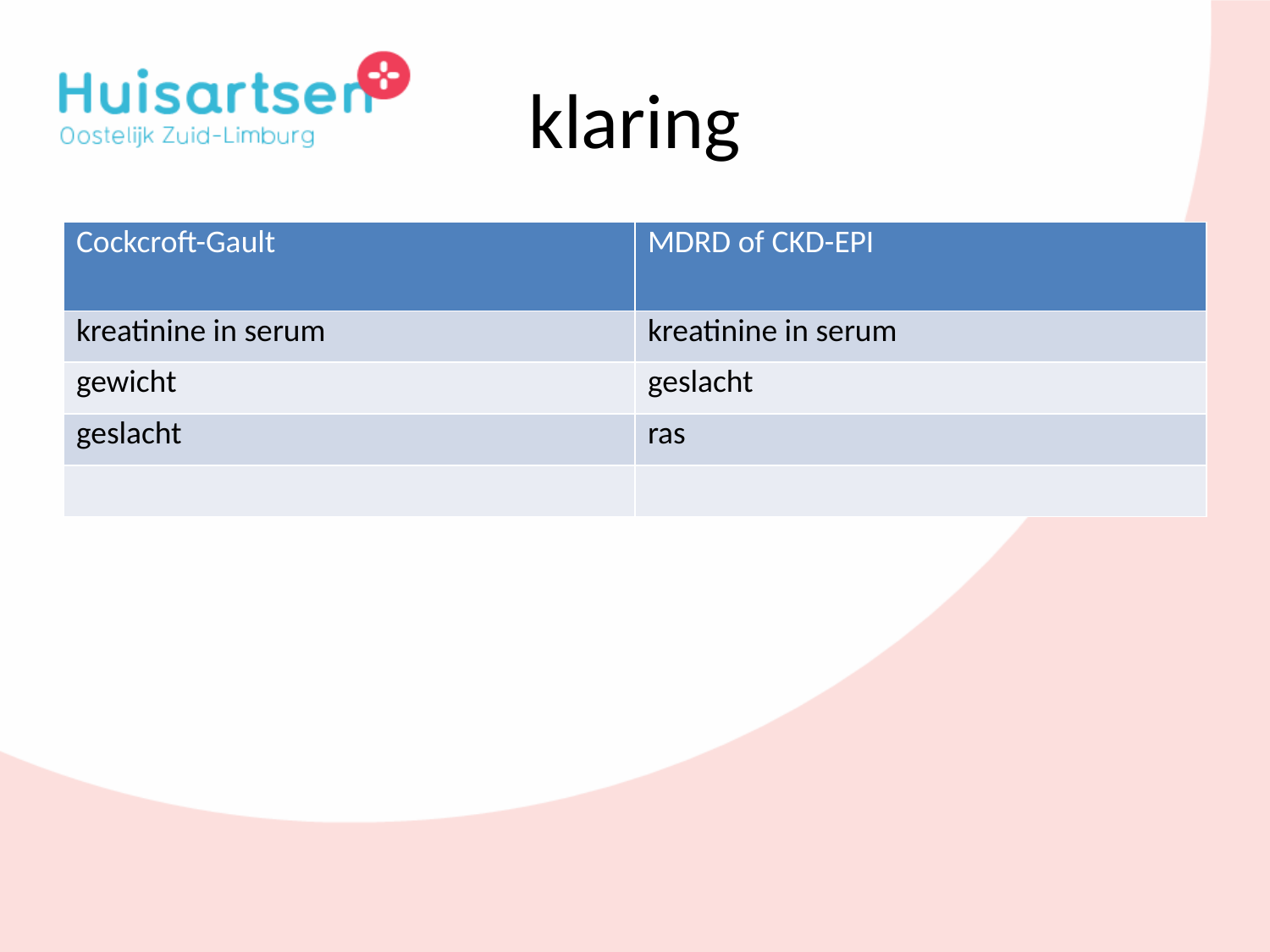

# klaring
| Cockcroft-Gault | MDRD of CKD-EPI |
| --- | --- |
| kreatinine in serum | kreatinine in serum |
| gewicht | geslacht |
| geslacht | ras |
|  |  |